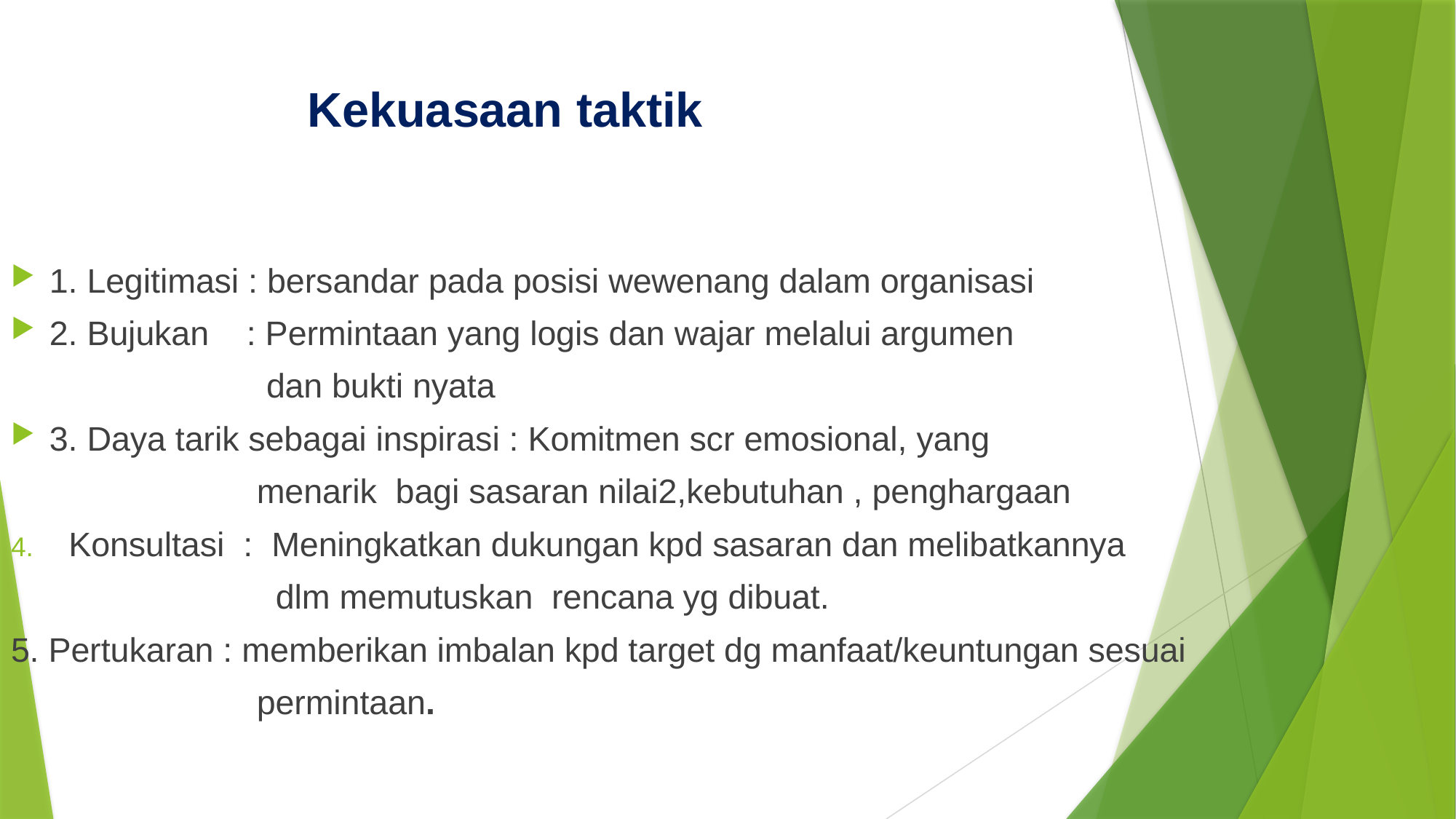

# Kekuasaan taktik
1. Legitimasi : bersandar pada posisi wewenang dalam organisasi
2. Bujukan    : Permintaan yang logis dan wajar melalui argumen
                           dan bukti nyata
3. Daya tarik sebagai inspirasi : Komitmen scr emosional, yang
                          menarik  bagi sasaran nilai2,kebutuhan , penghargaan
Konsultasi  :  Meningkatkan dukungan kpd sasaran dan melibatkannya
                            dlm memutuskan  rencana yg dibuat.
5. Pertukaran : memberikan imbalan kpd target dg manfaat/keuntungan sesuai
                          permintaan.